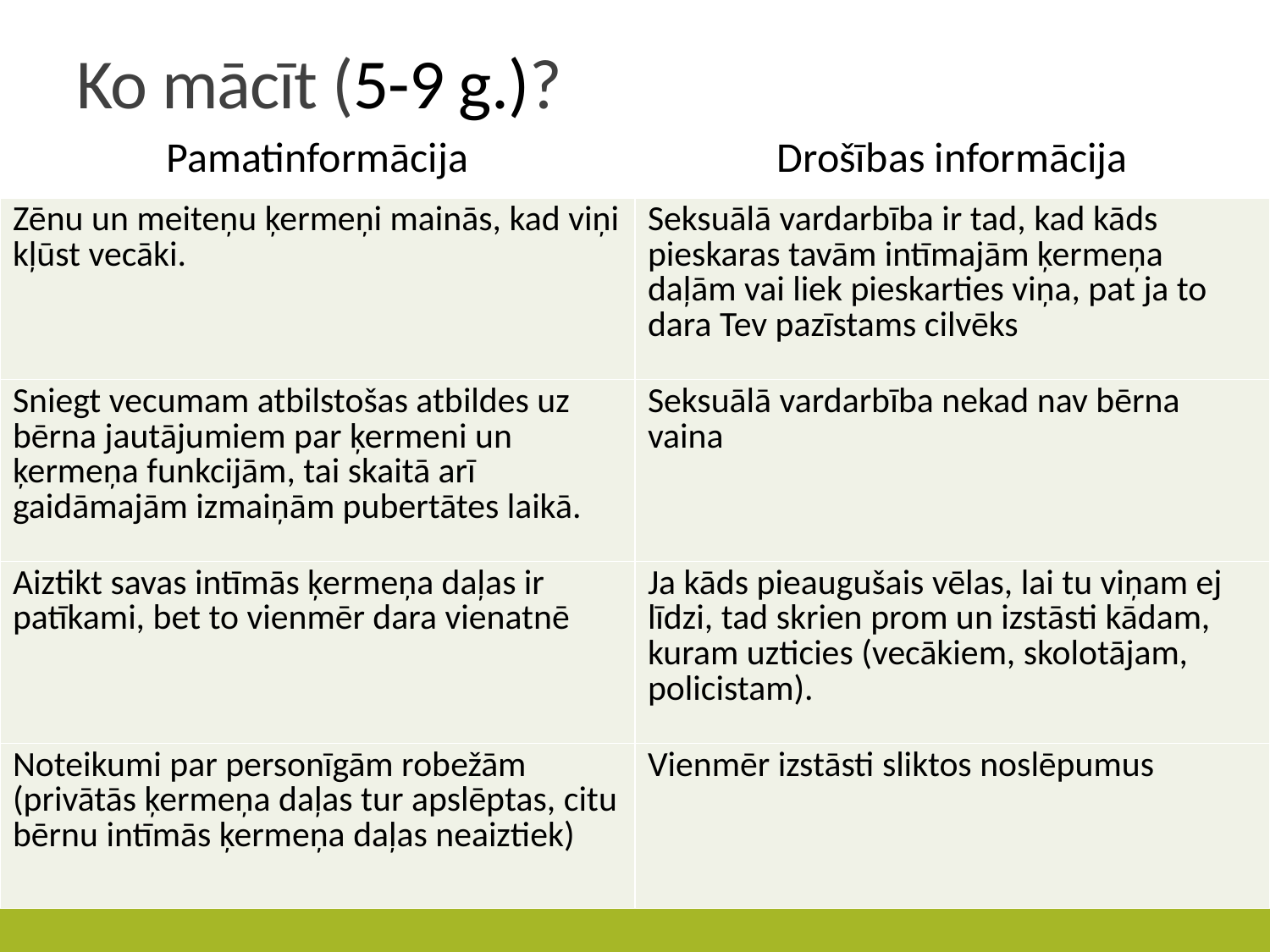

# Ko mācīt (5-9 g.)?
| Pamatinformācija | Drošības informācija |
| --- | --- |
| Zēnu un meiteņu ķermeņi mainās, kad viņi kļūst vecāki. | Seksuālā vardarbība ir tad, kad kāds pieskaras tavām intīmajām ķermeņa daļām vai liek pieskarties viņa, pat ja to dara Tev pazīstams cilvēks |
| Sniegt vecumam atbilstošas atbildes uz bērna jautājumiem par ķermeni un ķermeņa funkcijām, tai skaitā arī gaidāmajām izmaiņām pubertātes laikā. | Seksuālā vardarbība nekad nav bērna vaina |
| Aiztikt savas intīmās ķermeņa daļas ir patīkami, bet to vienmēr dara vienatnē | Ja kāds pieaugušais vēlas, lai tu viņam ej līdzi, tad skrien prom un izstāsti kādam, kuram uzticies (vecākiem, skolotājam, policistam). |
| Noteikumi par personīgām robežām (privātās ķermeņa daļas tur apslēptas, citu bērnu intīmās ķermeņa daļas neaiztiek) | Vienmēr izstāsti sliktos noslēpumus |